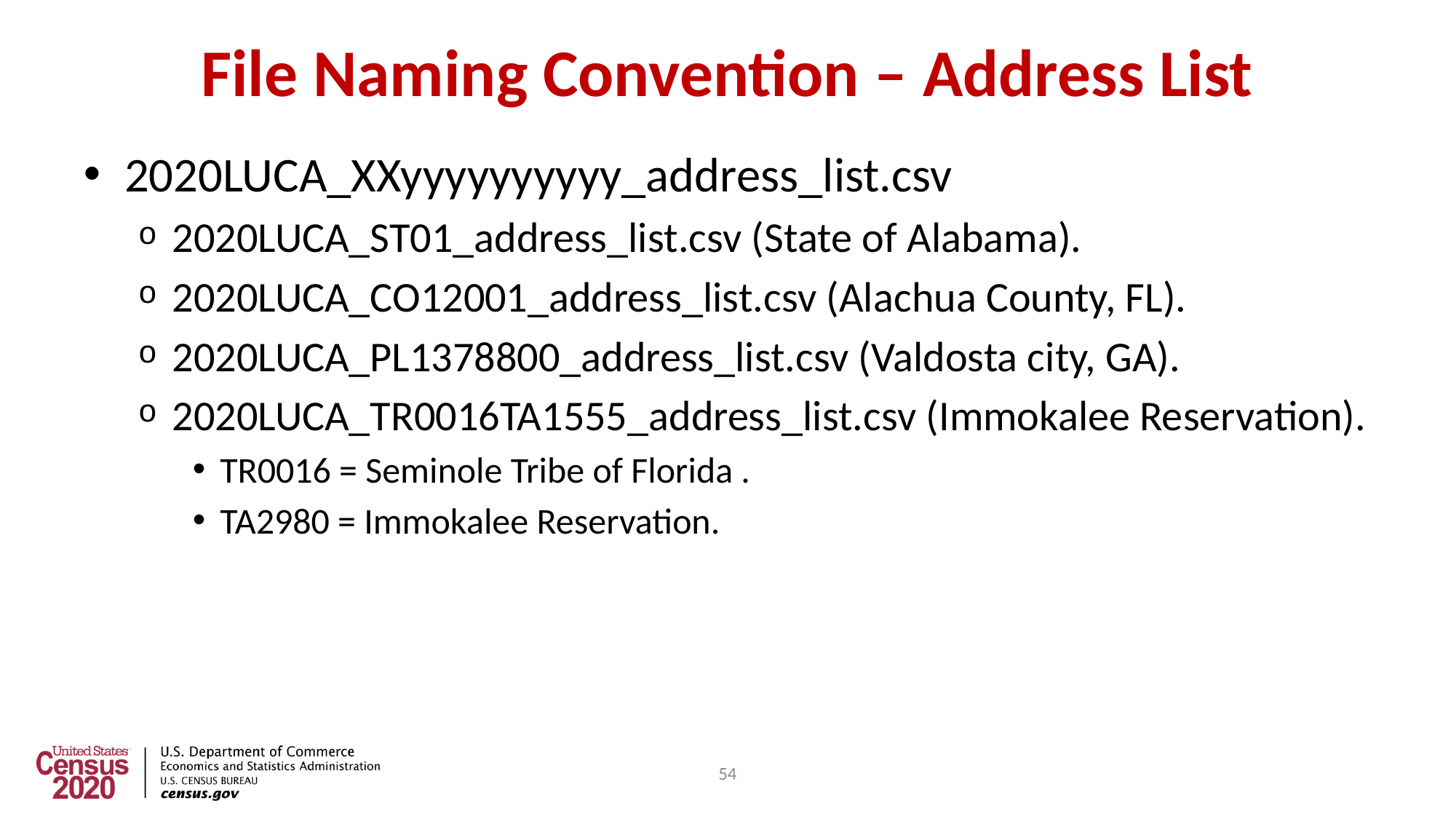

54
# File Naming Convention – Address List
2020LUCA_XXyyyyyyyyyy_address_list.csv
2020LUCA_ST01_address_list.csv (State of Alabama).
2020LUCA_CO12001_address_list.csv (Alachua County, FL).
2020LUCA_PL1378800_address_list.csv (Valdosta city, GA).
2020LUCA_TR0016TA1555_address_list.csv (Immokalee Reservation).
TR0016 = Seminole Tribe of Florida .
TA2980 = Immokalee Reservation.